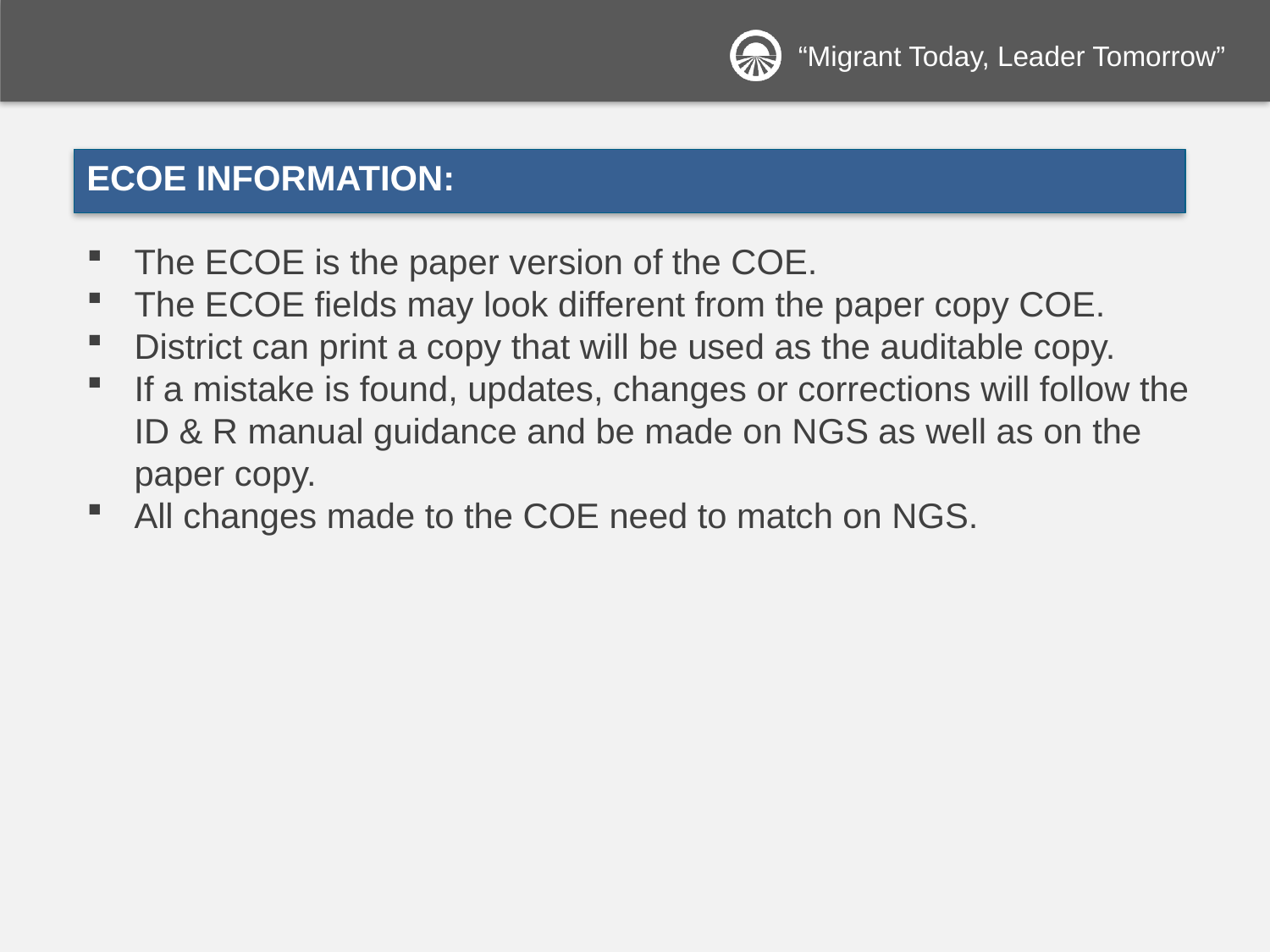

ECOE INFORMATION:

The ECOE is the paper version of the COE.
The ECOE fields may look different from the paper copy COE.
District can print a copy that will be used as the auditable copy.
If a mistake is found, updates, changes or corrections will follow the ID & R manual guidance and be made on NGS as well as on the paper copy.
All changes made to the COE need to match on NGS.